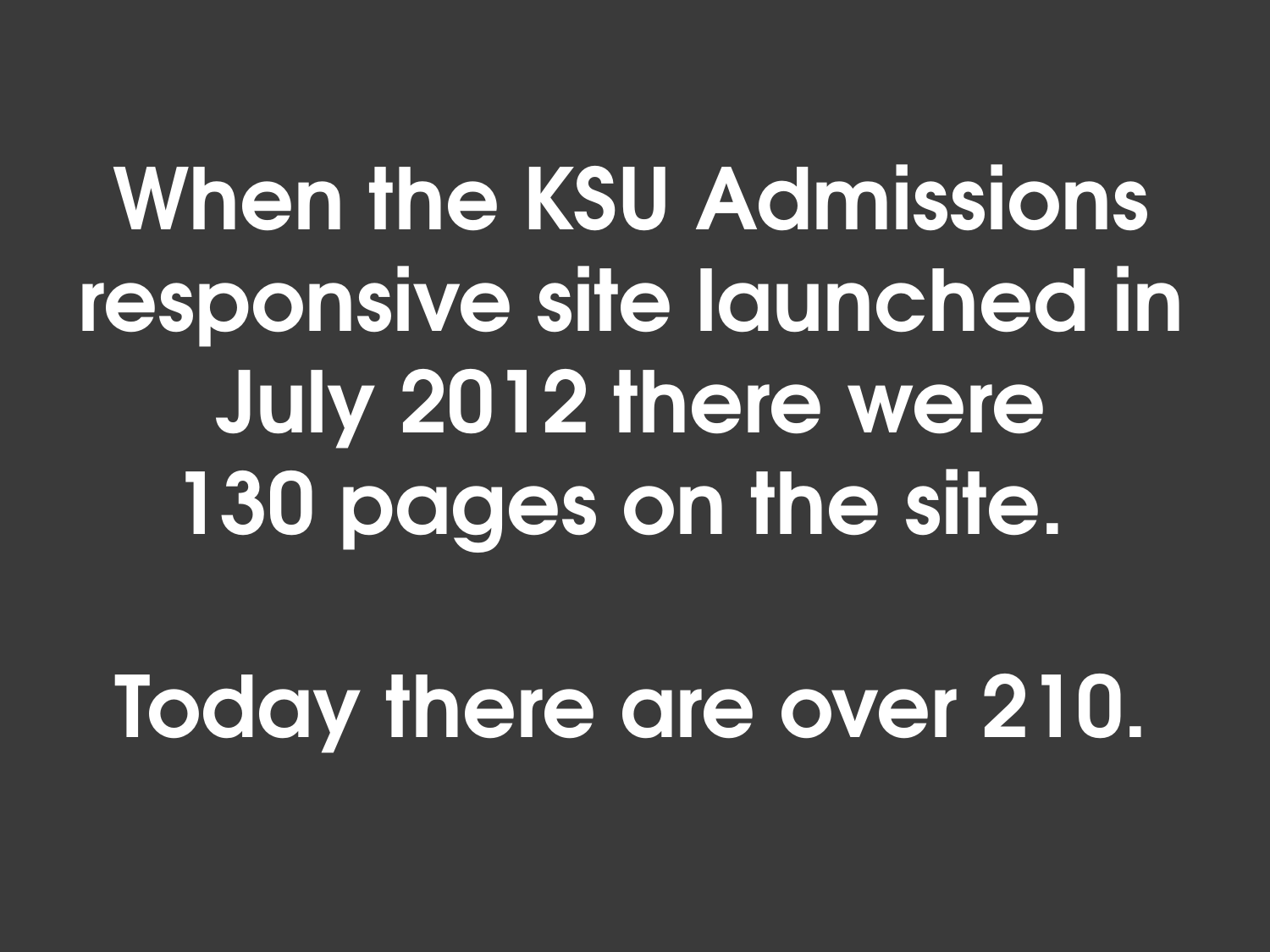

When the KSU Admissions responsive site launched in July 2012 there were
130 pages on the site.

Today there are over 210.